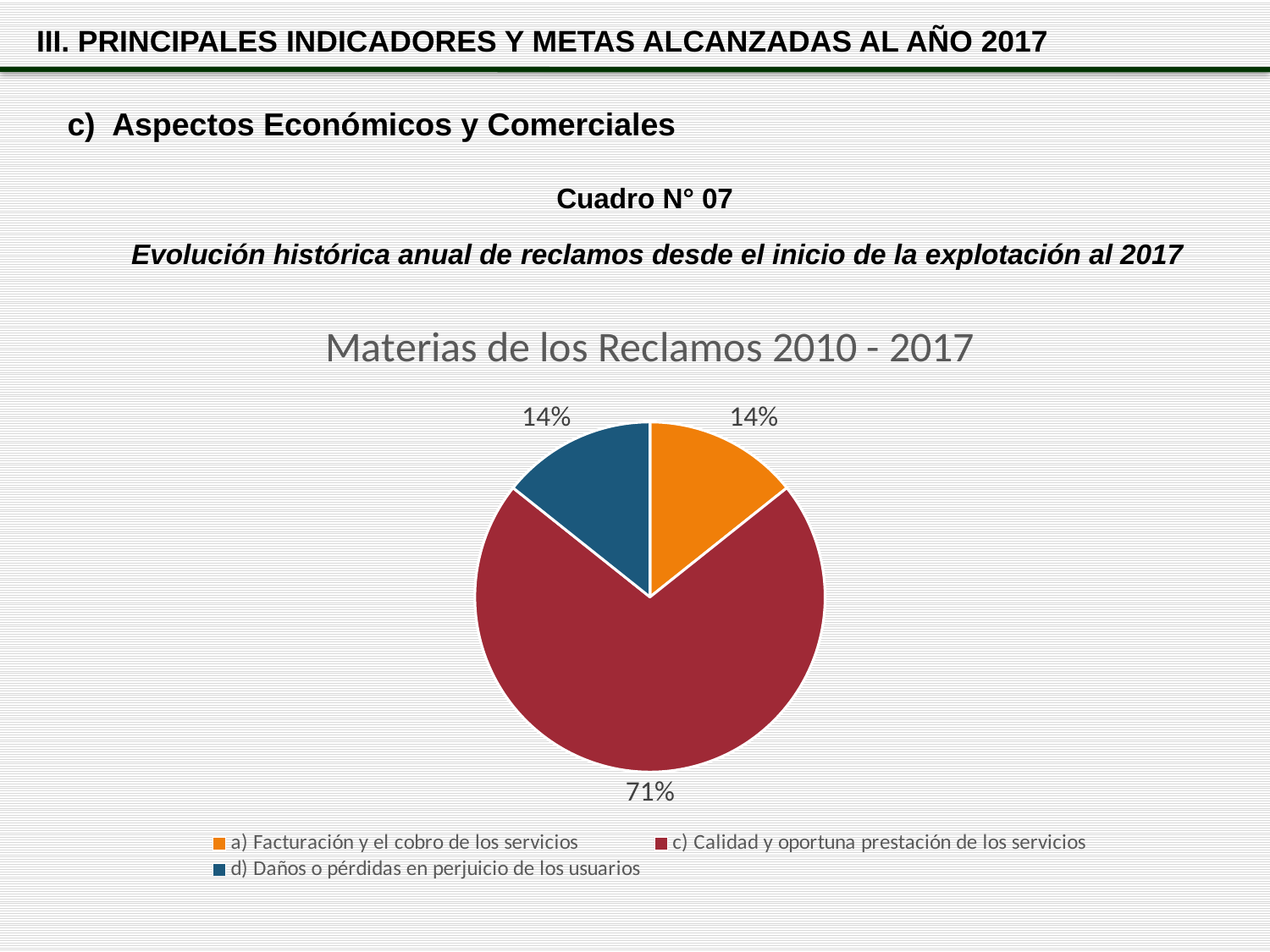

III. PRINCIPALES INDICADORES Y METAS ALCANZADAS AL AÑO 2017
c)  Aspectos Económicos y Comerciales

Cuadro N° 07

Evolución histórica anual de reclamos desde el inicio de la explotación al 2017

### Chart: Materias de los Reclamos 2010 - 2017

| Category |  |
|---|---|
| Facturación y el cobro de los servicios | 1.0 |
| Calidad y oportuna prestación de los servicios | 5.0 |
| Daños o pérdidas en perjuicio de los usuarios | 1.0 |